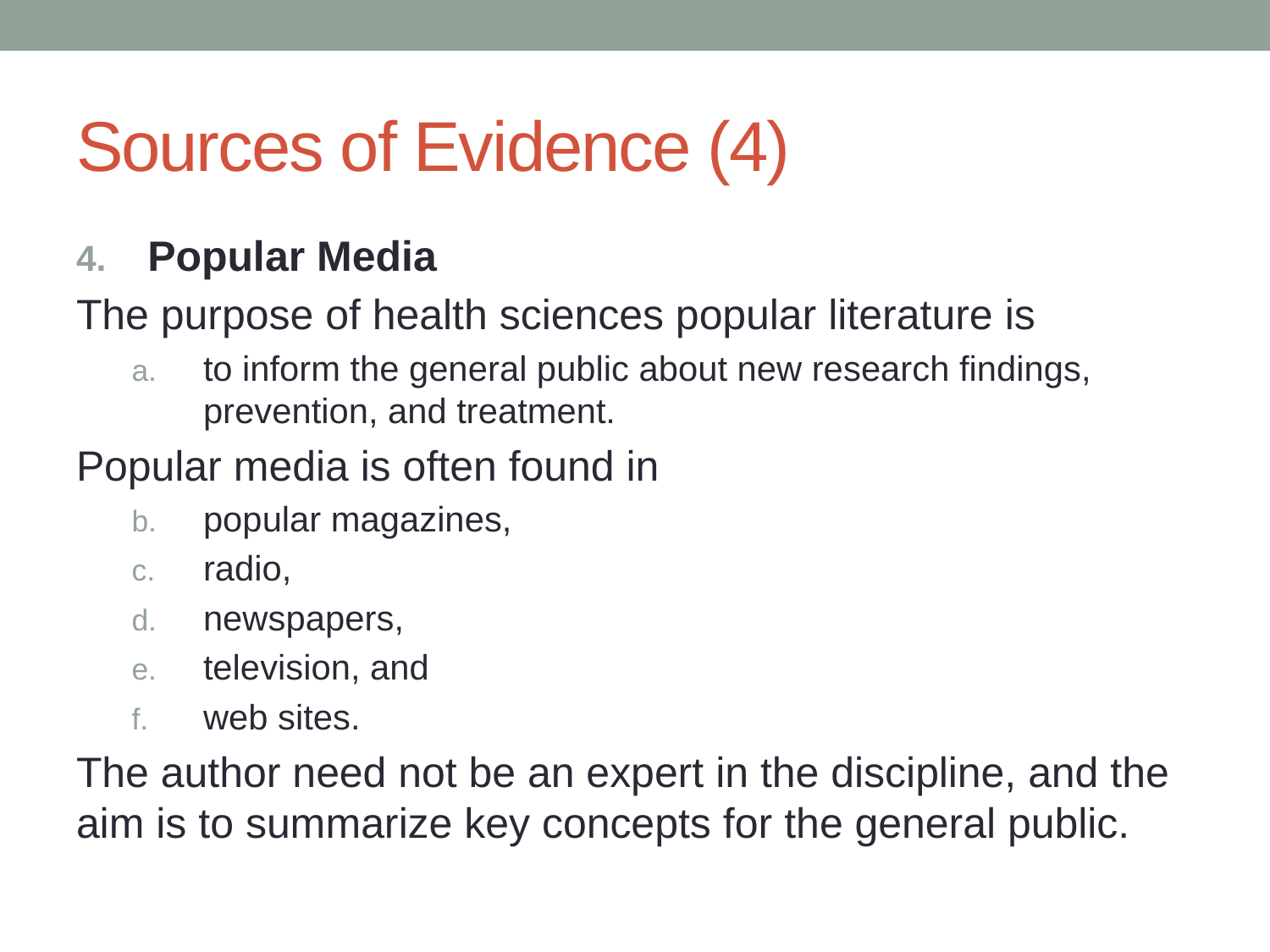

# Sources of Evidence (4)
Popular Media
The purpose of health sciences popular literature is
to inform the general public about new research findings, prevention, and treatment.
Popular media is often found in
popular magazines,
radio,
newspapers,
television, and
web sites.
The author need not be an expert in the discipline, and the aim is to summarize key concepts for the general public.